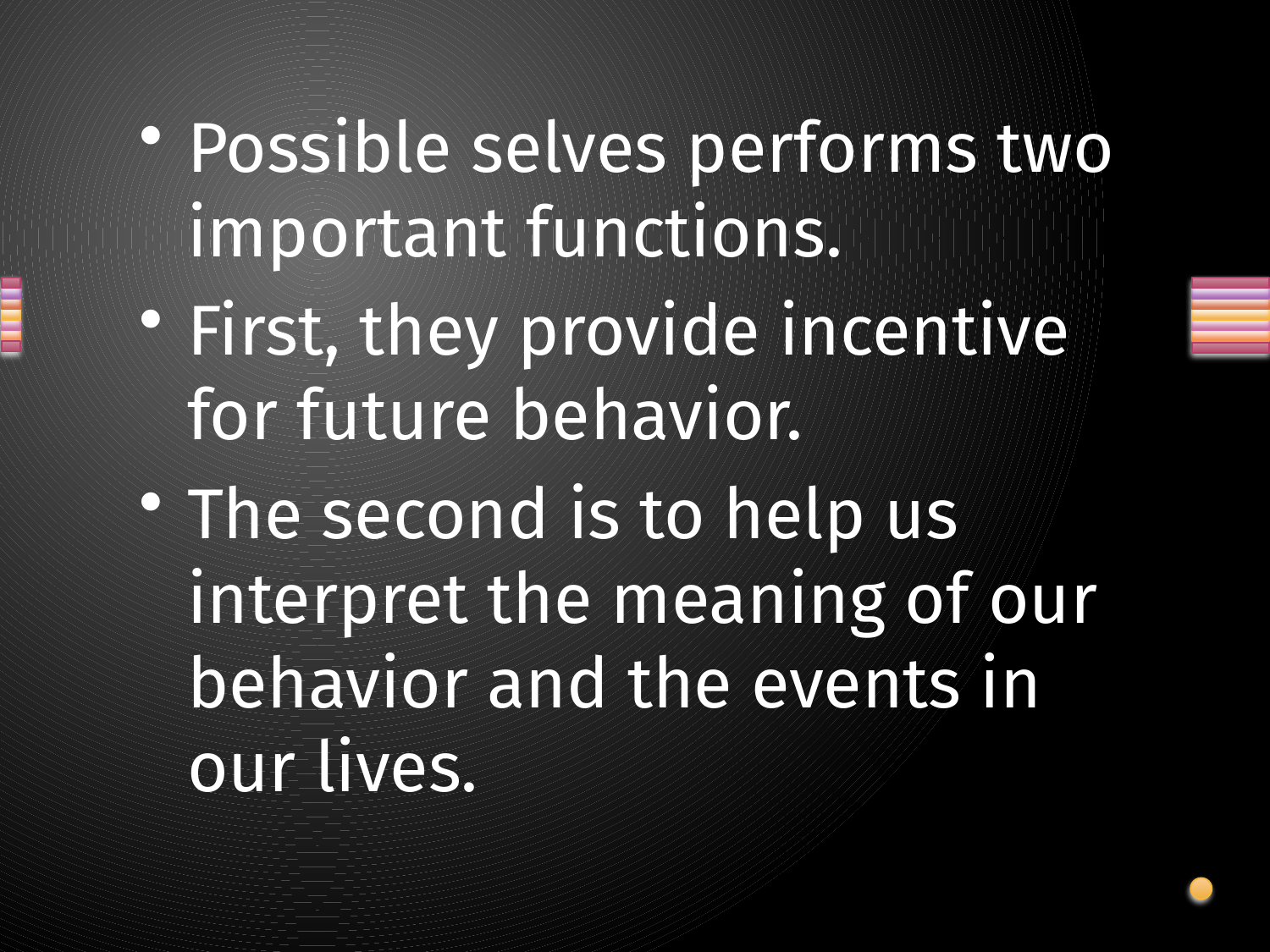

Possible selves performs two important functions.
First, they provide incentive for future behavior.
The second is to help us interpret the meaning of our behavior and the events in our lives.